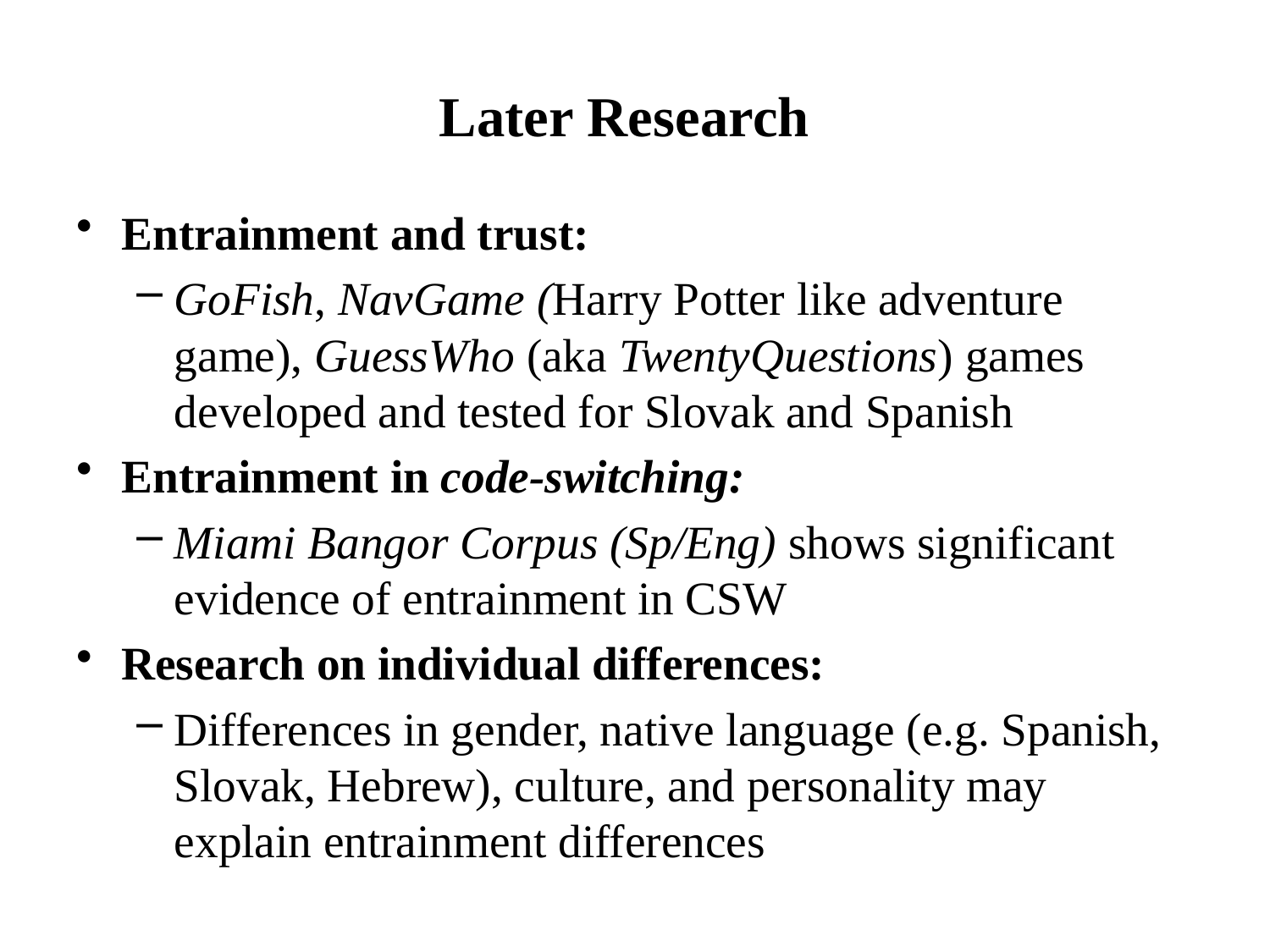

# Later Research
Entrainment and trust:
GoFish, NavGame (Harry Potter like adventure game), GuessWho (aka TwentyQuestions) games developed and tested for Slovak and Spanish
Entrainment in code-switching:
Miami Bangor Corpus (Sp/Eng) shows significant evidence of entrainment in CSW
Research on individual differences:
Differences in gender, native language (e.g. Spanish, Slovak, Hebrew), culture, and personality may explain entrainment differences